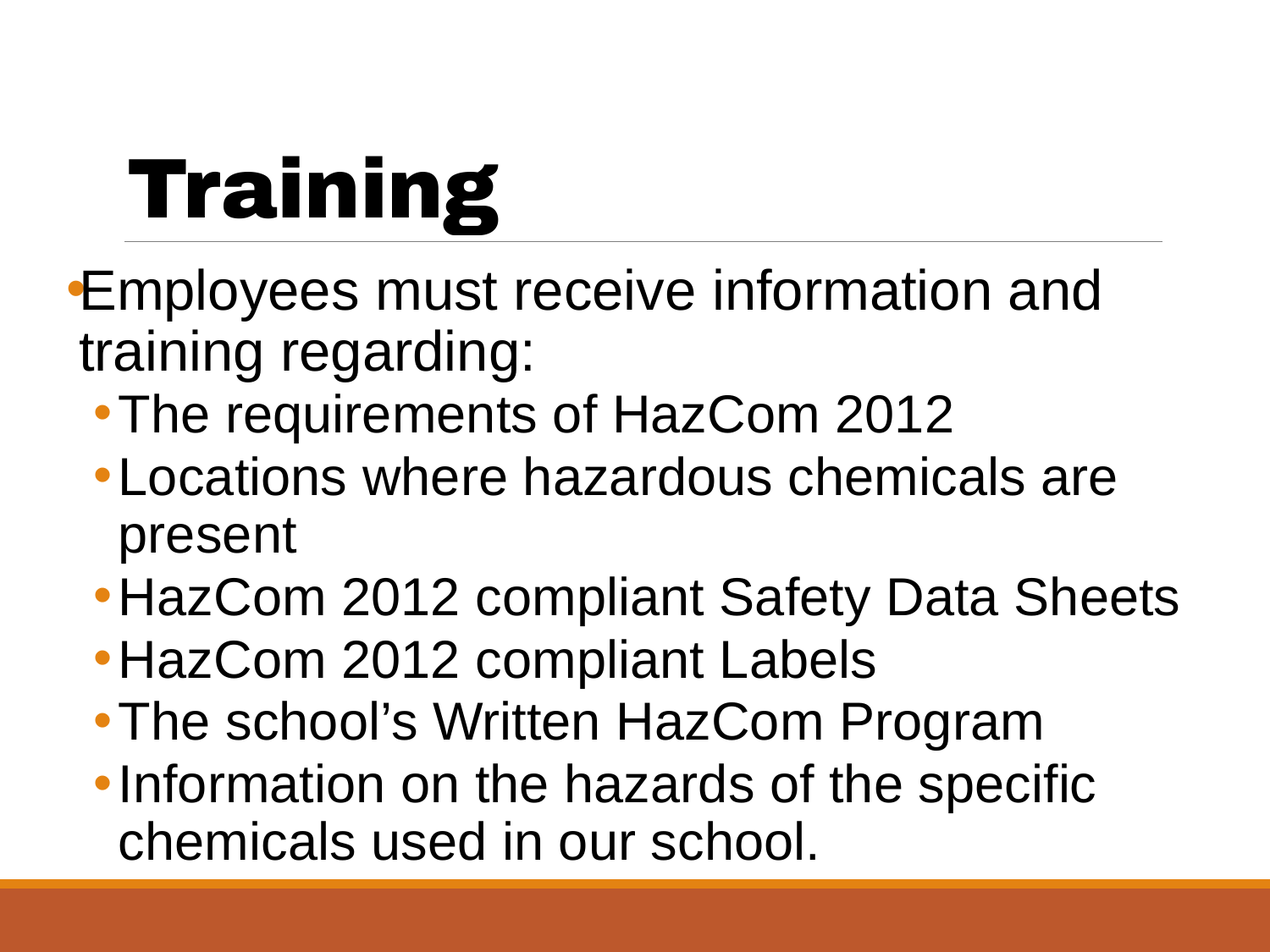

# Training
Employees must receive information and training regarding:
The requirements of HazCom 2012
Locations where hazardous chemicals are present
HazCom 2012 compliant Safety Data Sheets
HazCom 2012 compliant Labels
The school’s Written HazCom Program
Information on the hazards of the specific chemicals used in our school.